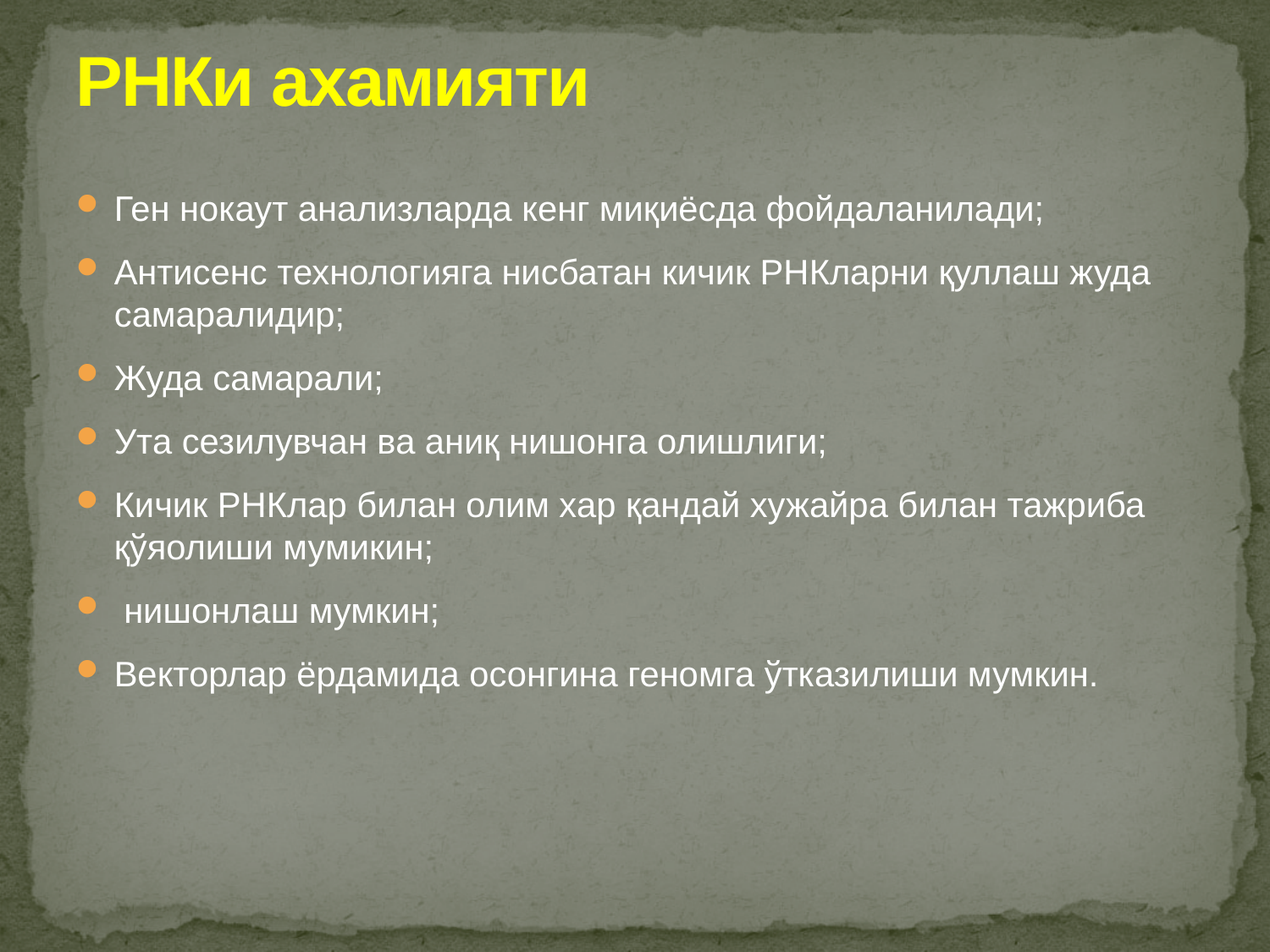

# РНКи ахамияти
Ген нокаут анализларда кенг миқиёсда фойдаланилади;
Антисенс технологияга нисбатан кичик РНКларни қуллаш жуда самаралидир;
Жуда самарали;
Ута сезилувчан ва аниқ нишонга олишлиги;
Кичик РНКлар билан олим хар қандай хужайра билан тажриба қўяолиши мумикин;
 нишонлаш мумкин;
Векторлар ёрдамида осонгина геномга ўтказилиши мумкин.